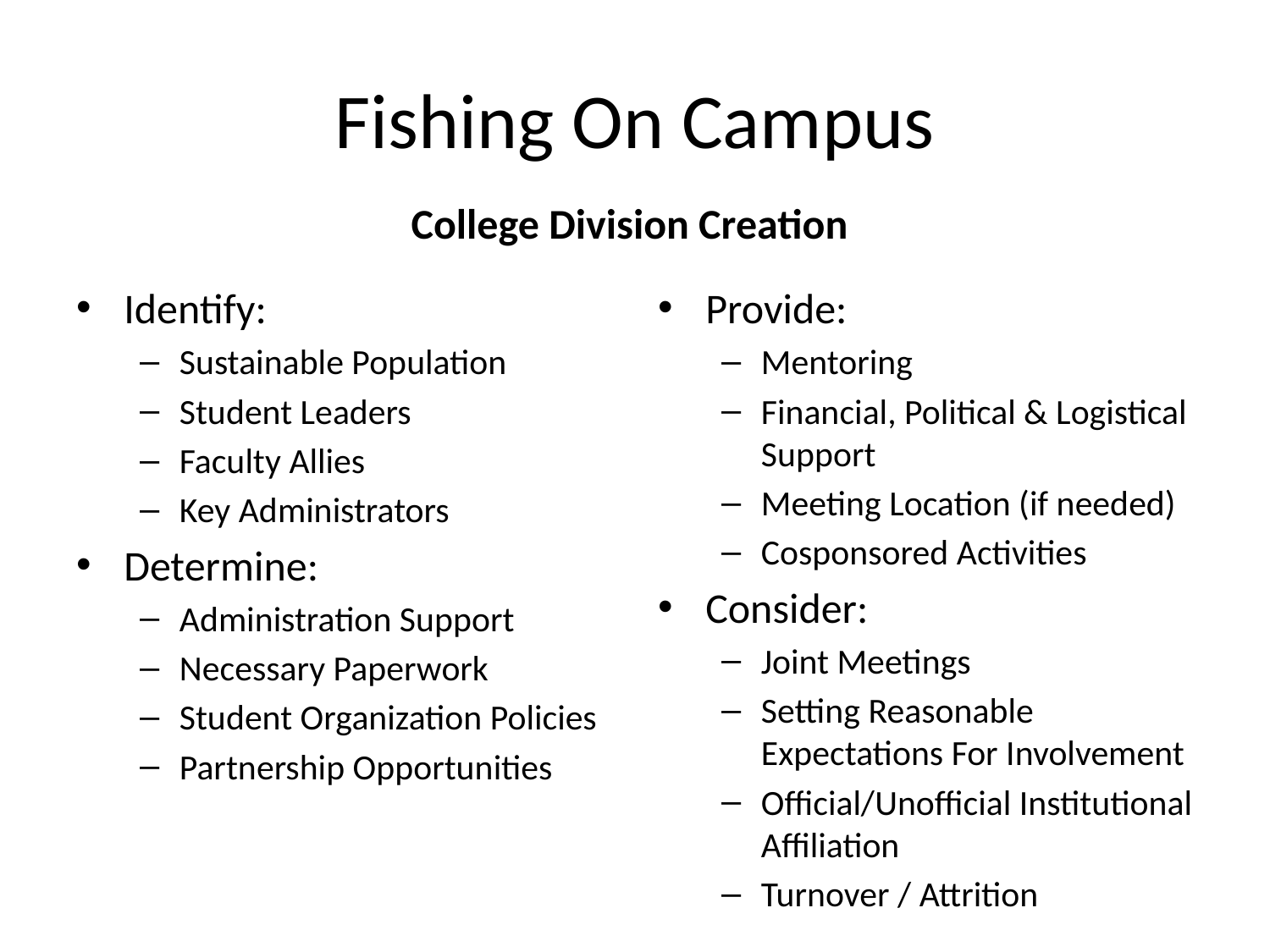

# Fishing On Campus
College Division Creation
Provide:
Mentoring
Financial, Political & Logistical Support
Meeting Location (if needed)
Cosponsored Activities
Consider:
Joint Meetings
Setting Reasonable Expectations For Involvement
Official/Unofficial Institutional Affiliation
Turnover / Attrition

Identify:
Sustainable Population
Student Leaders
Faculty Allies
Key Administrators
Determine:
Administration Support
Necessary Paperwork
Student Organization Policies
Partnership Opportunities